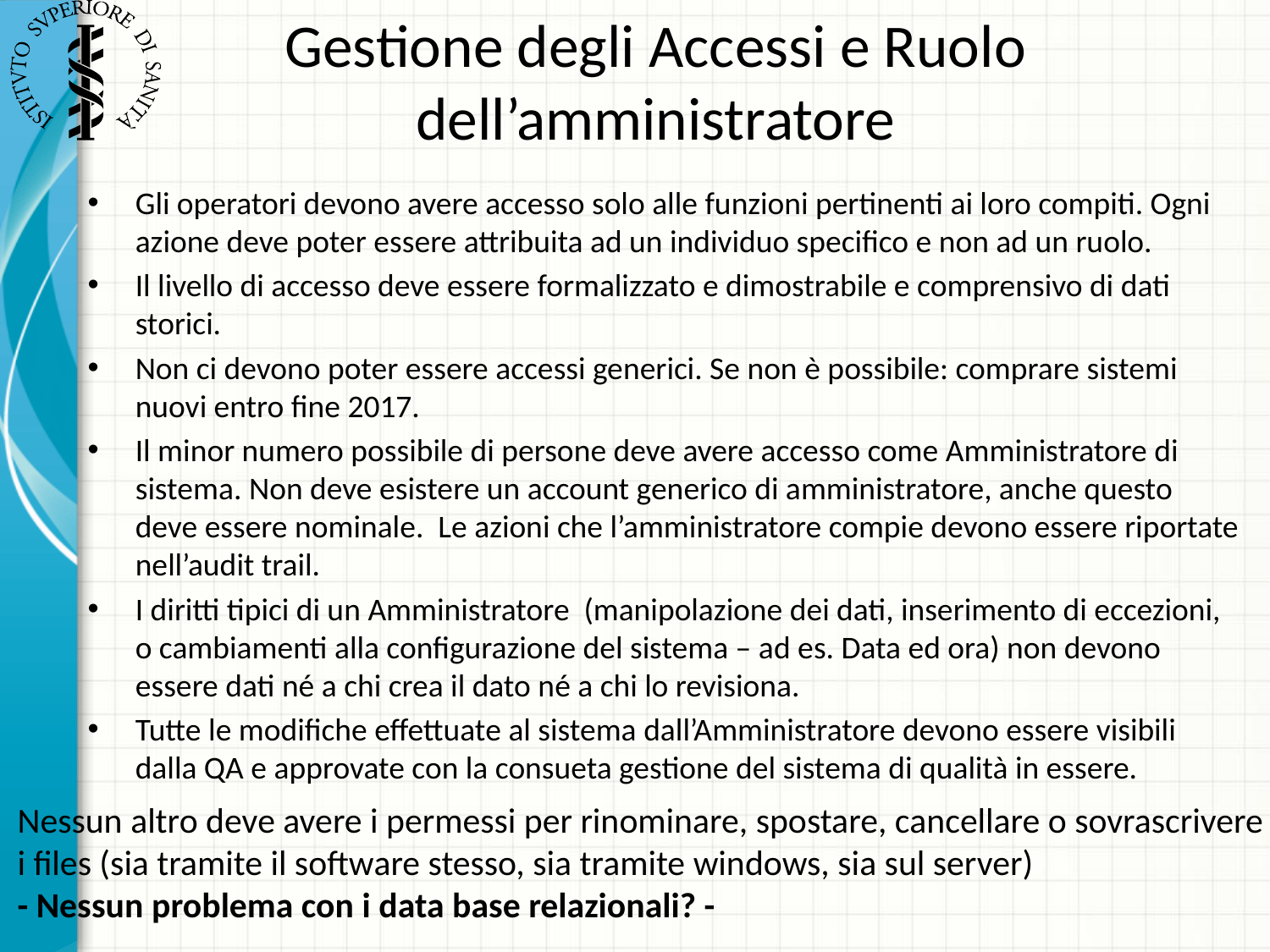

# Gestione degli Accessi e Ruolo dell’amministratore
Gli operatori devono avere accesso solo alle funzioni pertinenti ai loro compiti. Ogni azione deve poter essere attribuita ad un individuo specifico e non ad un ruolo.
Il livello di accesso deve essere formalizzato e dimostrabile e comprensivo di dati storici.
Non ci devono poter essere accessi generici. Se non è possibile: comprare sistemi nuovi entro fine 2017.
Il minor numero possibile di persone deve avere accesso come Amministratore di sistema. Non deve esistere un account generico di amministratore, anche questo deve essere nominale.  Le azioni che l’amministratore compie devono essere riportate nell’audit trail.
I diritti tipici di un Amministratore  (manipolazione dei dati, inserimento di eccezioni, o cambiamenti alla configurazione del sistema – ad es. Data ed ora) non devono essere dati né a chi crea il dato né a chi lo revisiona.
Tutte le modifiche effettuate al sistema dall’Amministratore devono essere visibili dalla QA e approvate con la consueta gestione del sistema di qualità in essere.
Nessun altro deve avere i permessi per rinominare, spostare, cancellare o sovrascrivere i files (sia tramite il software stesso, sia tramite windows, sia sul server)
- Nessun problema con i data base relazionali? -